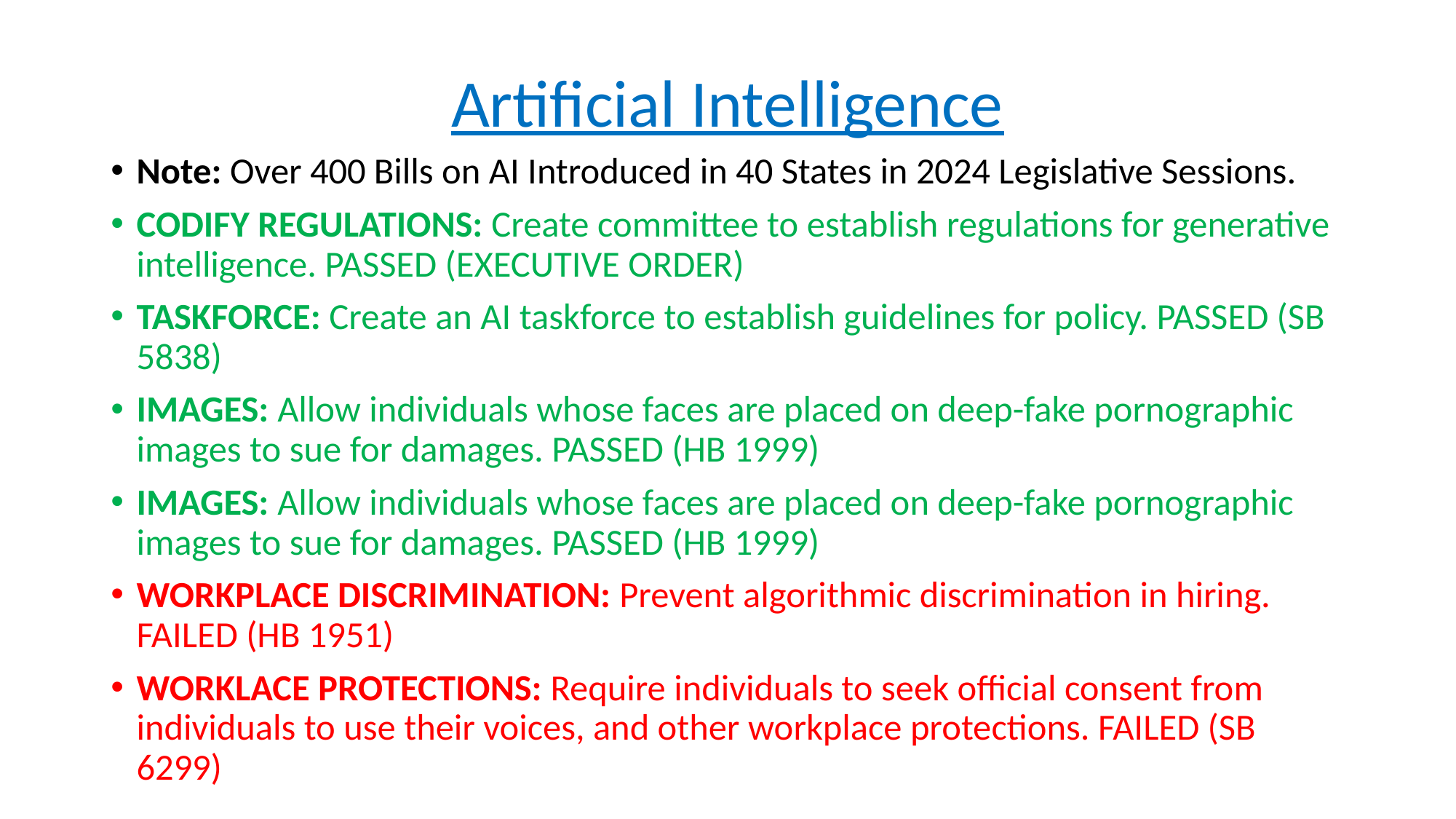

# Artificial Intelligence
Note: Over 400 Bills on AI Introduced in 40 States in 2024 Legislative Sessions.
CODIFY REGULATIONS: Create committee to establish regulations for generative intelligence. PASSED (EXECUTIVE ORDER)
TASKFORCE: Create an AI taskforce to establish guidelines for policy. PASSED (SB 5838)
IMAGES: Allow individuals whose faces are placed on deep-fake pornographic images to sue for damages. PASSED (HB 1999)
IMAGES: Allow individuals whose faces are placed on deep-fake pornographic images to sue for damages. PASSED (HB 1999)
WORKPLACE DISCRIMINATION: Prevent algorithmic discrimination in hiring. FAILED (HB 1951)
WORKLACE PROTECTIONS: Require individuals to seek official consent from individuals to use their voices, and other workplace protections. FAILED (SB 6299)